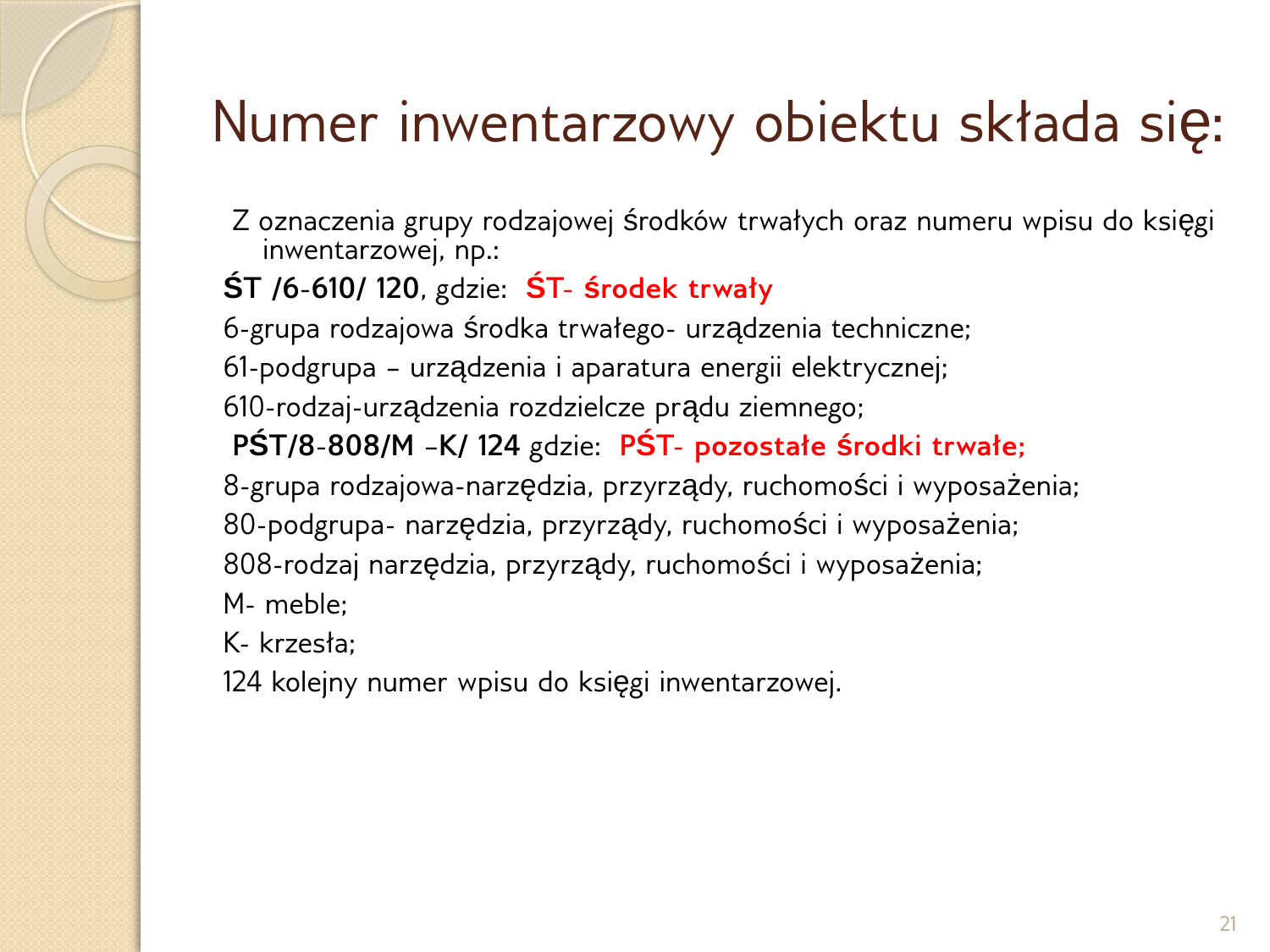

# Numer inwentarzowy obiektu składa się:
 Z oznaczenia grupy rodzajowej środków trwałych oraz numeru wpisu do księgi inwentarzowej, np.:
ŚT /6-610/ 120, gdzie:  ŚT- środek trwały
6-grupa rodzajowa środka trwałego- urządzenia techniczne;
61-podgrupa – urządzenia i aparatura energii elektrycznej;
610-rodzaj-urządzenia rozdzielcze prądu ziemnego;
 PŚT/8-808/M –K/ 124 gdzie:  PŚT- pozostałe środki trwałe;
8-grupa rodzajowa-narzędzia, przyrządy, ruchomości i wyposażenia;
80-podgrupa- narzędzia, przyrządy, ruchomości i wyposażenia;
808-rodzaj narzędzia, przyrządy, ruchomości i wyposażenia;
M- meble;
K- krzesła;
124 kolejny numer wpisu do księgi inwentarzowej.
21